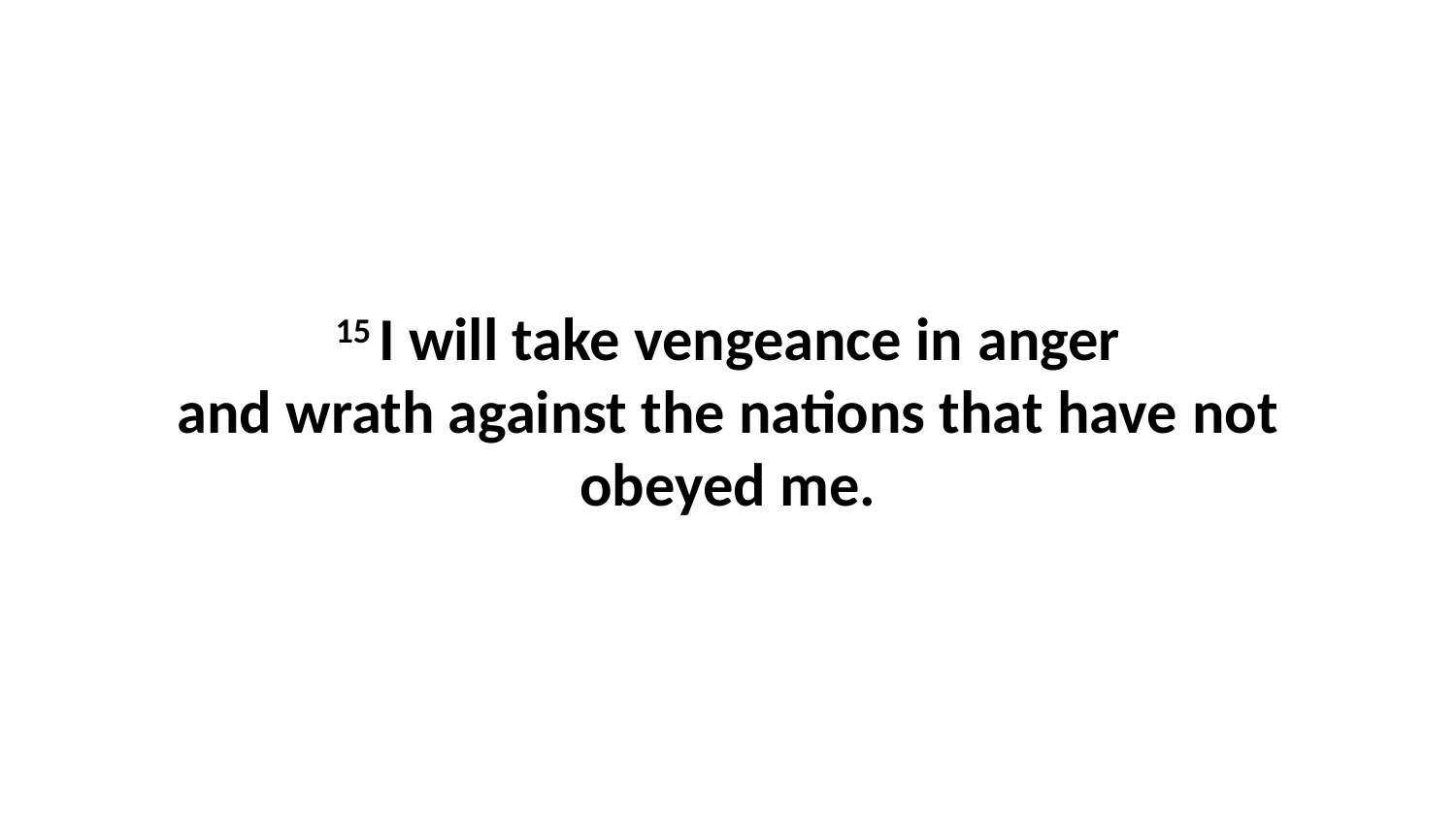

15 I will take vengeance in anger and wrath against the nations that have not obeyed me.